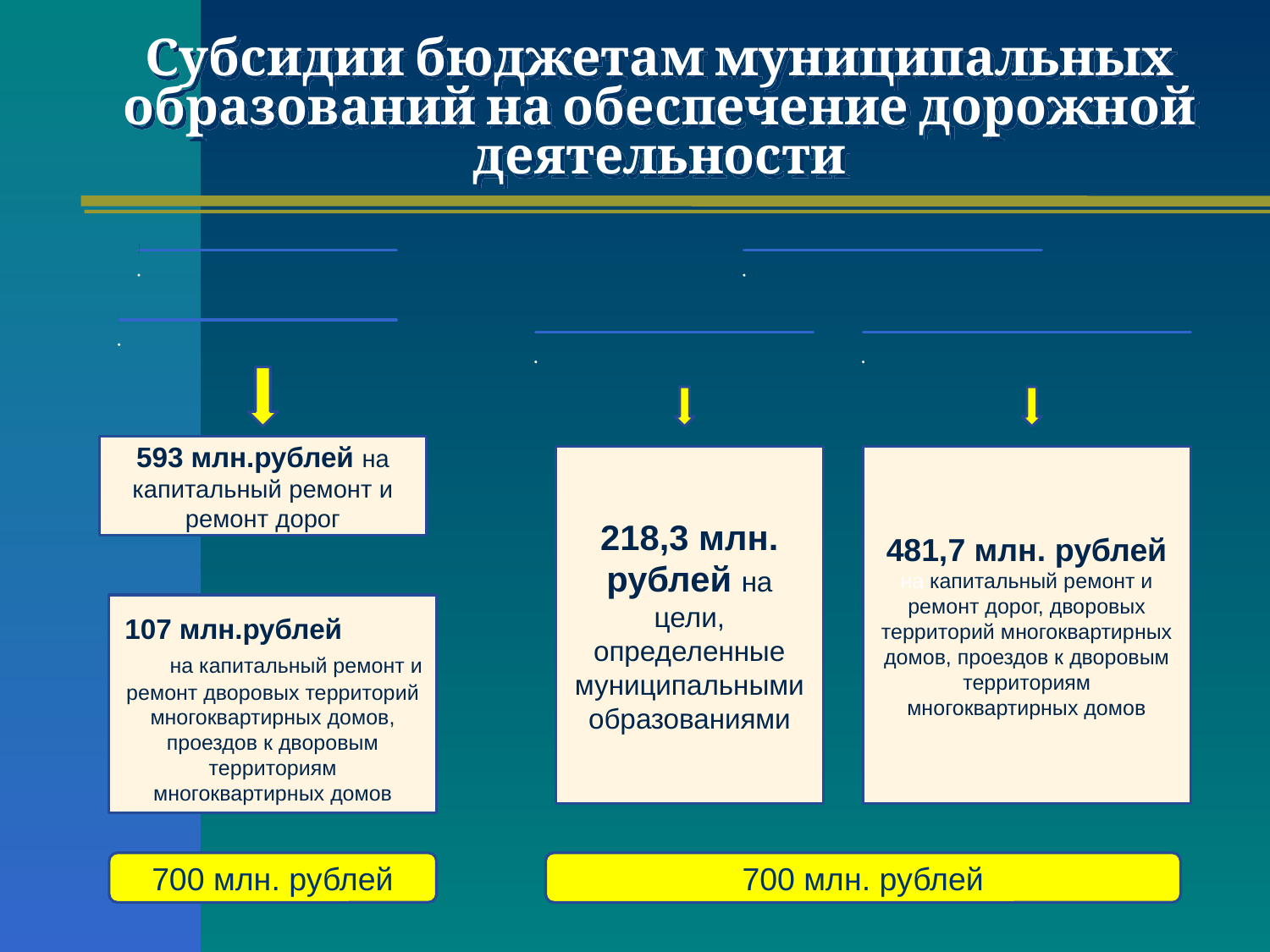

# Субсидии бюджетам муниципальных образований на обеспечение дорожной деятельности
2013г.
2014г.
Субсидии МО
Закрепленные налоги 10% от акцизов

593 млн.рублей на капитальный ремонт и ремонт дорог
218,3 млн. рублей на цели, определенные муниципальными образованиями
481,7 млн. рублей на капитальный ремонт и ремонт дорог, дворовых территорий многоквартирных домов, проездов к дворовым территориям многоквартирных домов

107 млн.рублей                 на капитальный ремонт и ремонт дворовых территорий многоквартирных домов, проездов к дворовым территориям многоквартирных домов

700 млн. рублей
700 млн. рублей